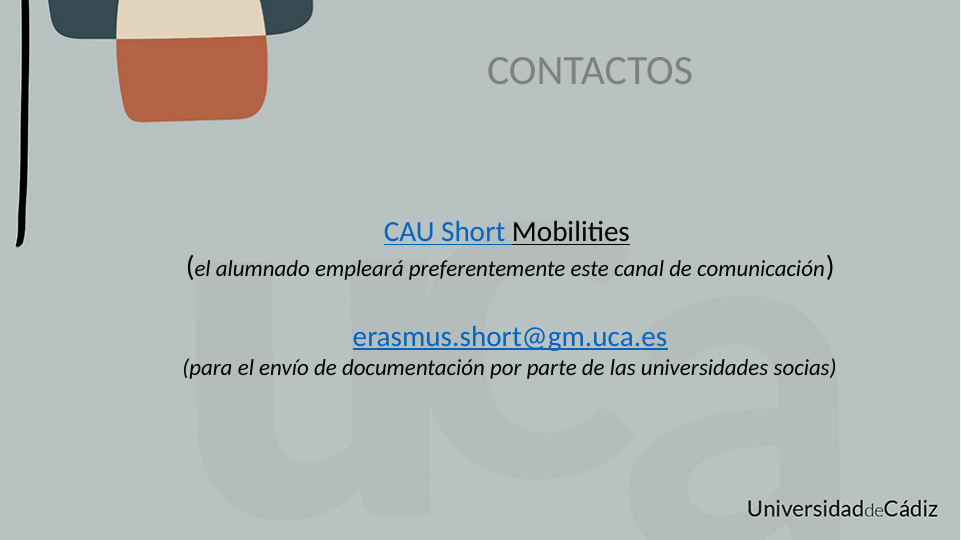

CONTACTOS

CAU Short Mobilities
(el alumnado empleará preferentemente este canal de comunicación)

erasmus.short@gm.uca.es
(para el envío de documentación por parte de las universidades socias)